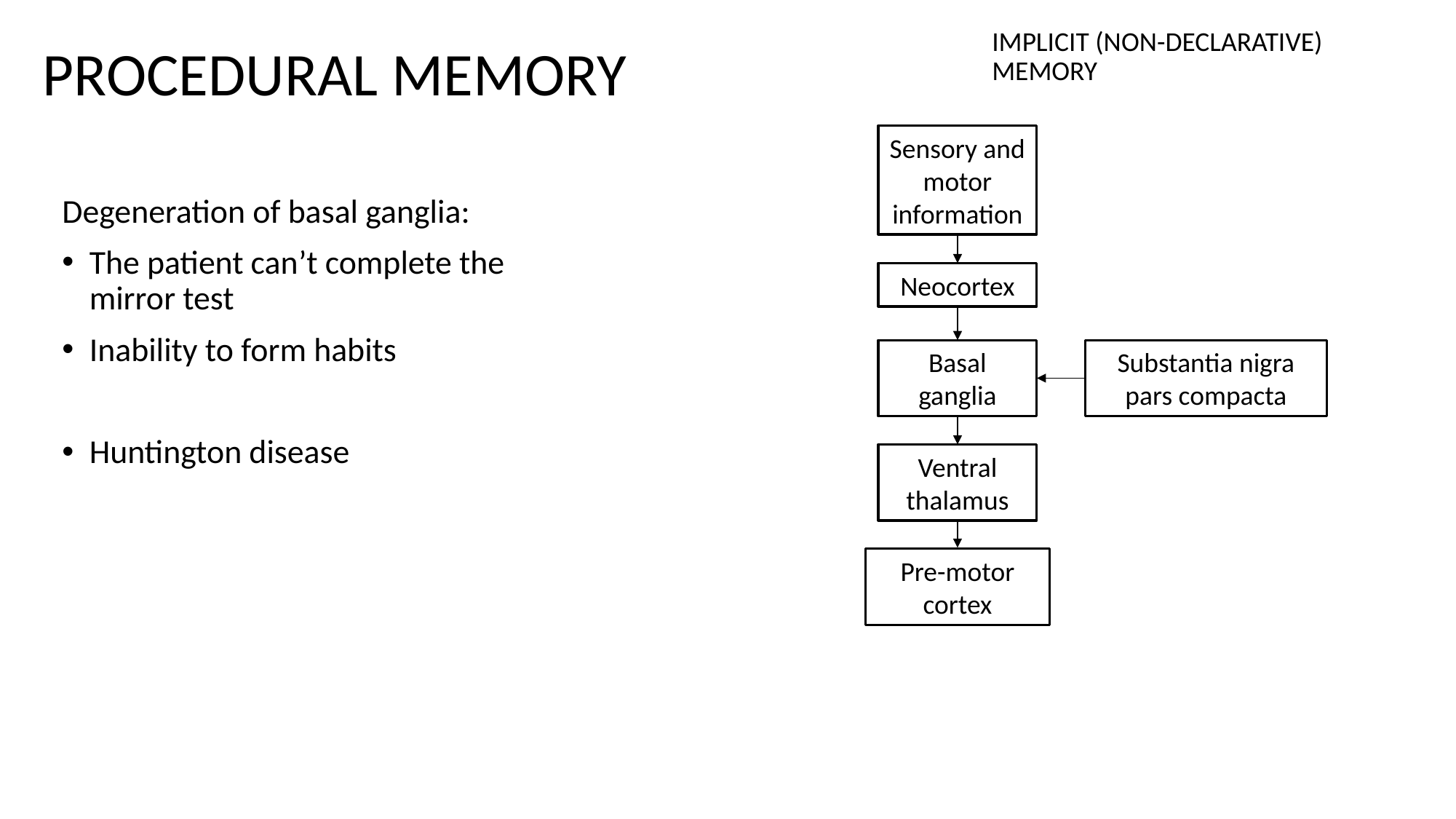

IMPLICIT (NON-DECLARATIVE) MEMORY
PROCEDURAL MEMORY
Sensory and motor information
Degeneration of basal ganglia:
The patient can’t complete the mirror test
Inability to form habits

Huntington disease

Neocortex
Basal ganglia
Substantia nigra pars compacta
Ventral thalamus
Pre-motor cortex